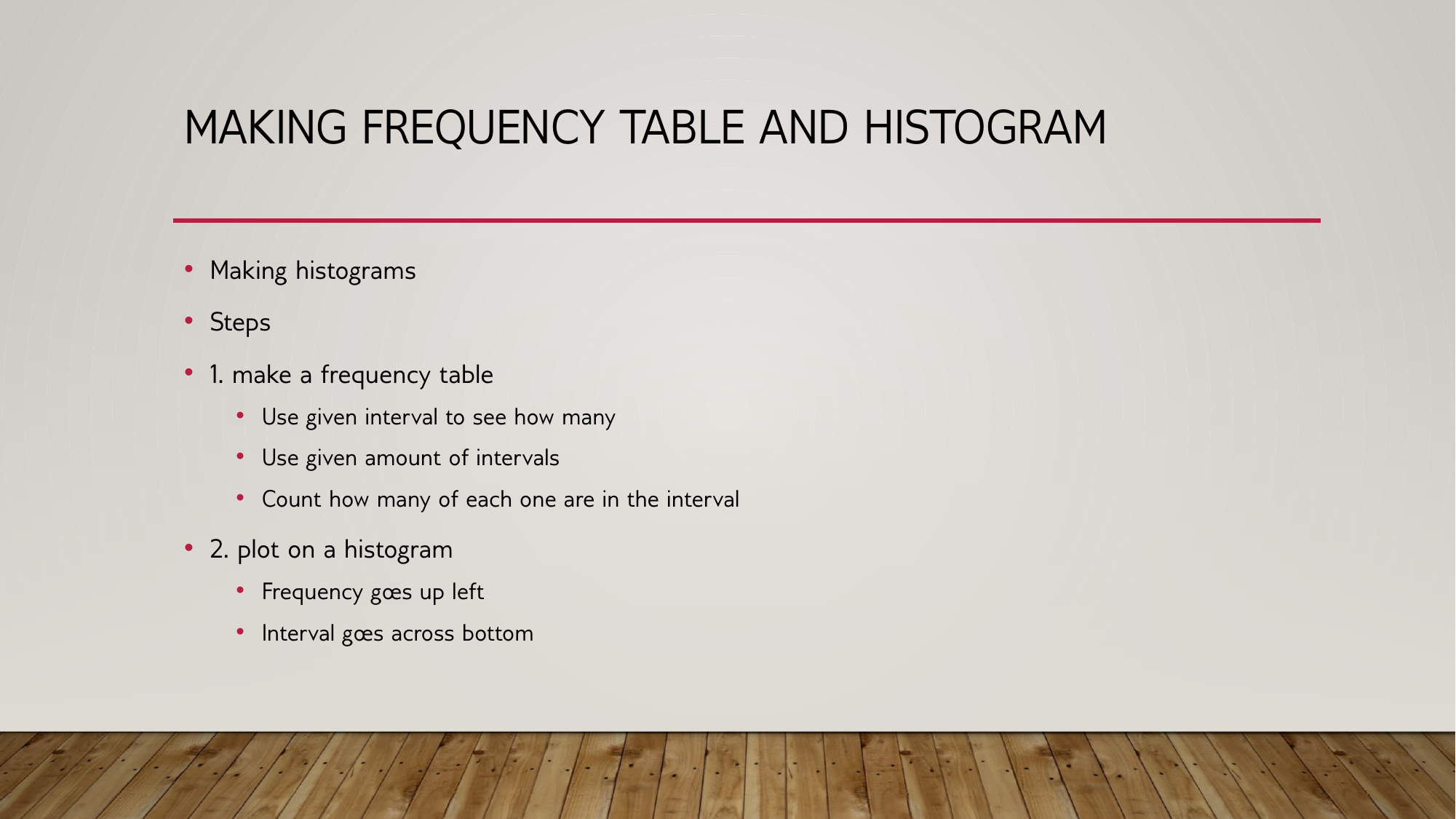

# Making frequency table and histogram
Making histograms
Steps
1. make a frequency table
Use given interval to see how many
Use given amount of intervals
Count how many of each one are in the interval
2. plot on a histogram
Frequency goes up left
Interval goes across bottom